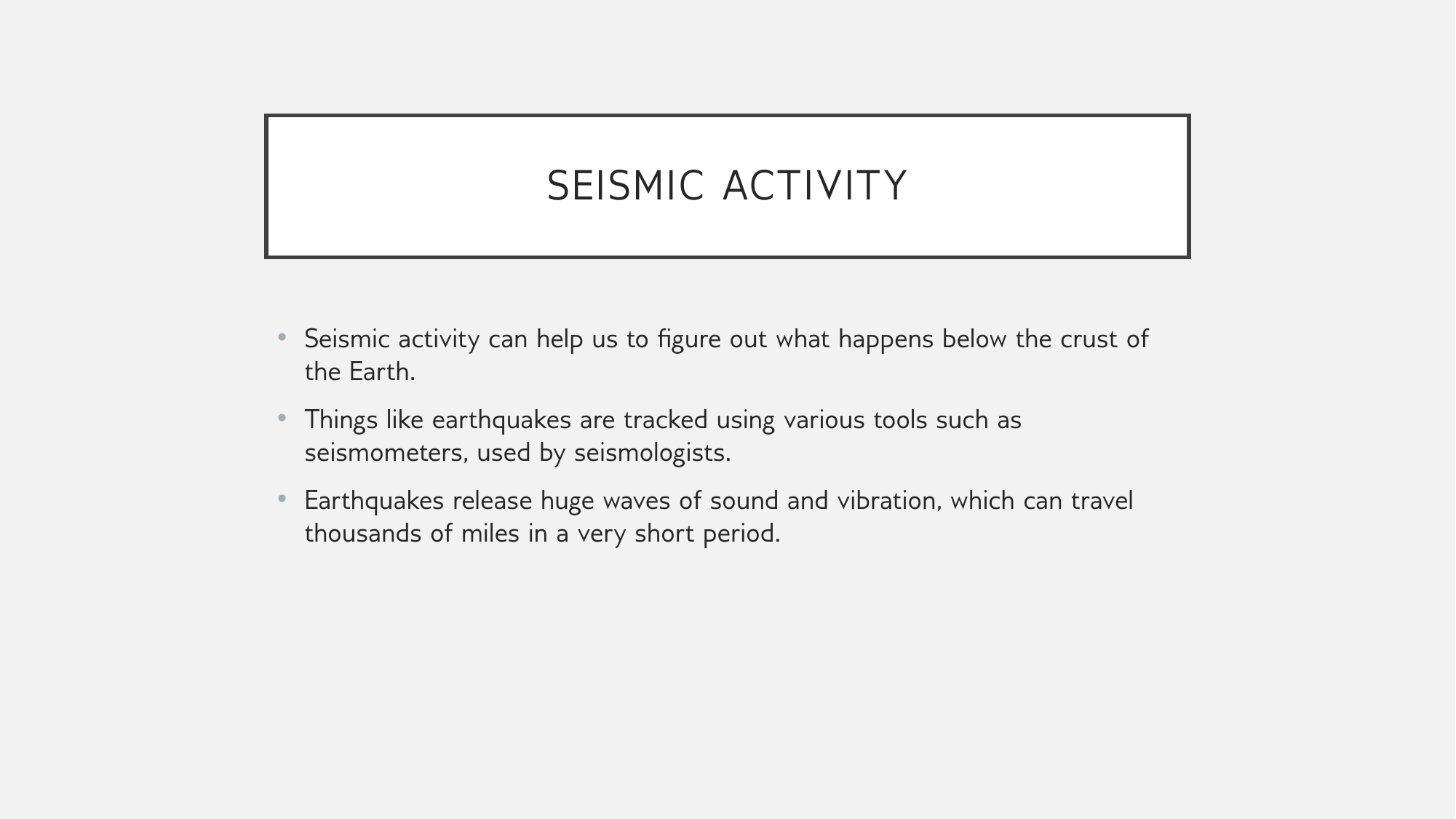

# Seismic activity
Seismic activity can help us to figure out what happens below the crust of the Earth.
Things like earthquakes are tracked using various tools such as seismometers, used by seismologists.
Earthquakes release huge waves of sound and vibration, which can travel thousands of miles in a very short period.